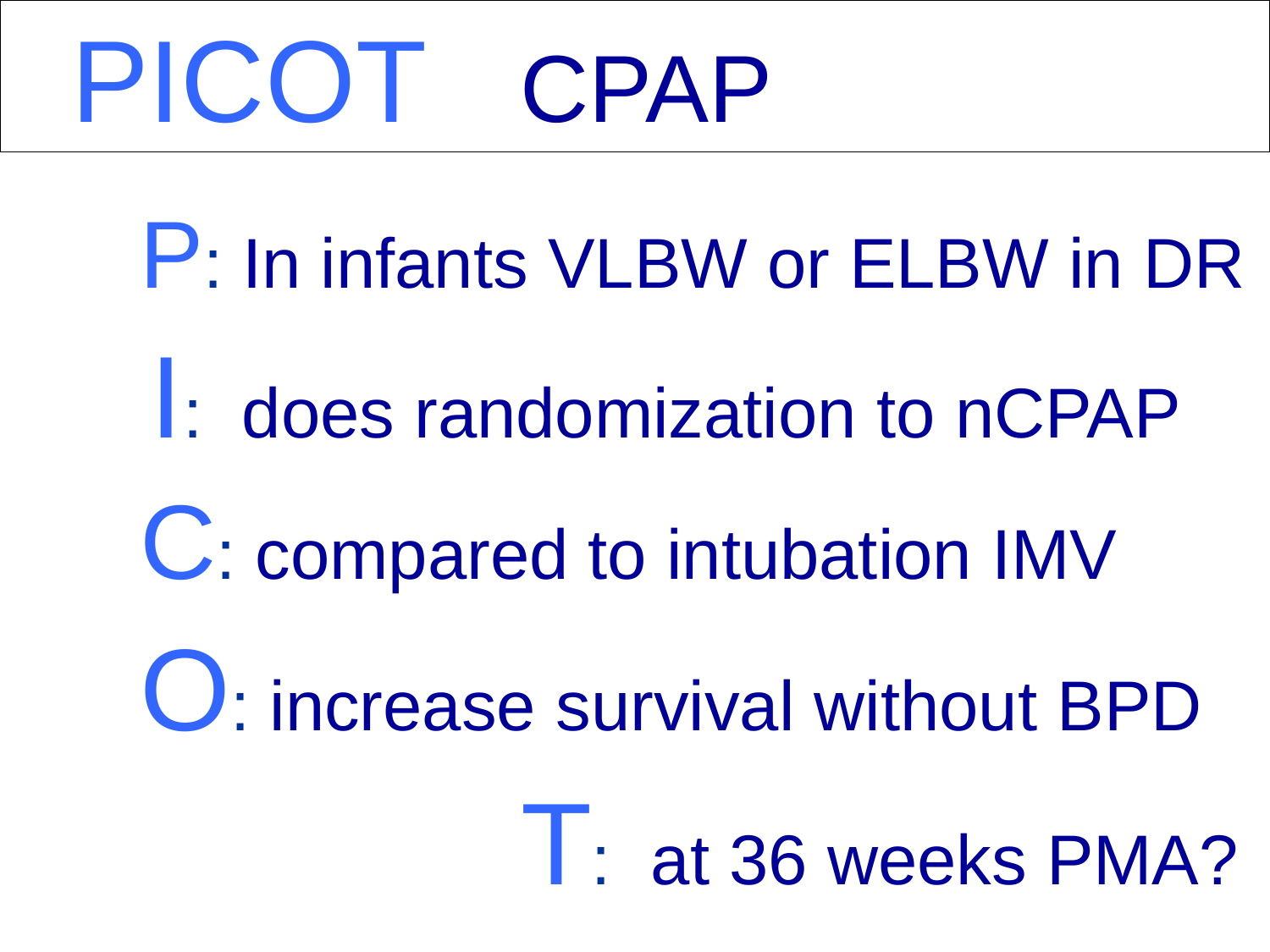

PICOT 	CPAP
	P: In infants VLBW or ELBW in DR
       I:  does randomization to nCPAP
	C: compared to intubation IMV
	O: increase survival without BPD                       	T:  at 36 weeks PMA?